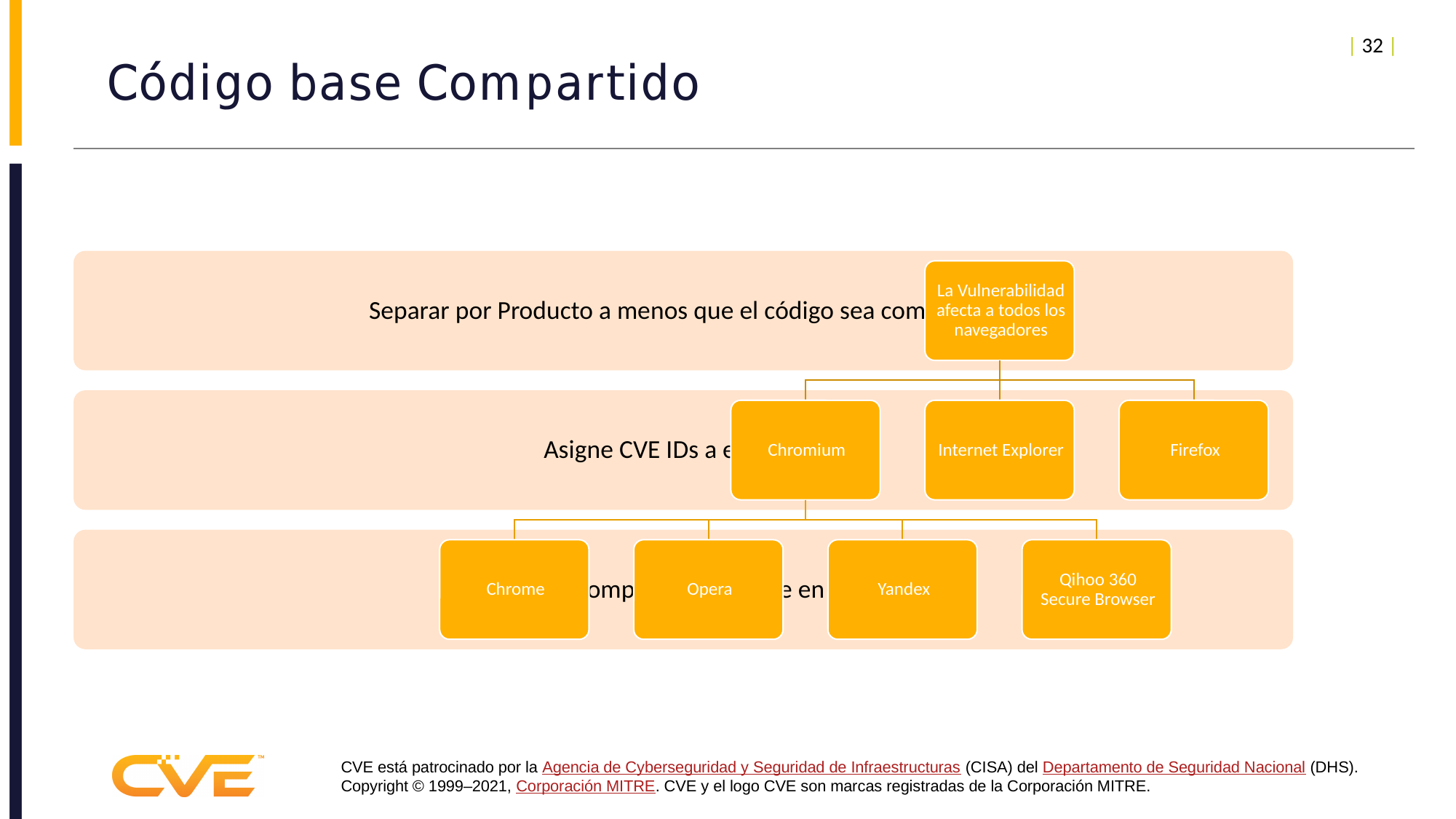

| 32 |
# Código base Compartido
Código Compartido; Fusione en uno
Asigne CVE IDs a este nivel
 Separar por Producto a menos que el código sea compartido
La Vulnerabilidad afecta a todos los navegadores
Chromium
Chrome
Opera
Yandex
Qihoo 360 Secure Browser
Internet Explorer
Firefox